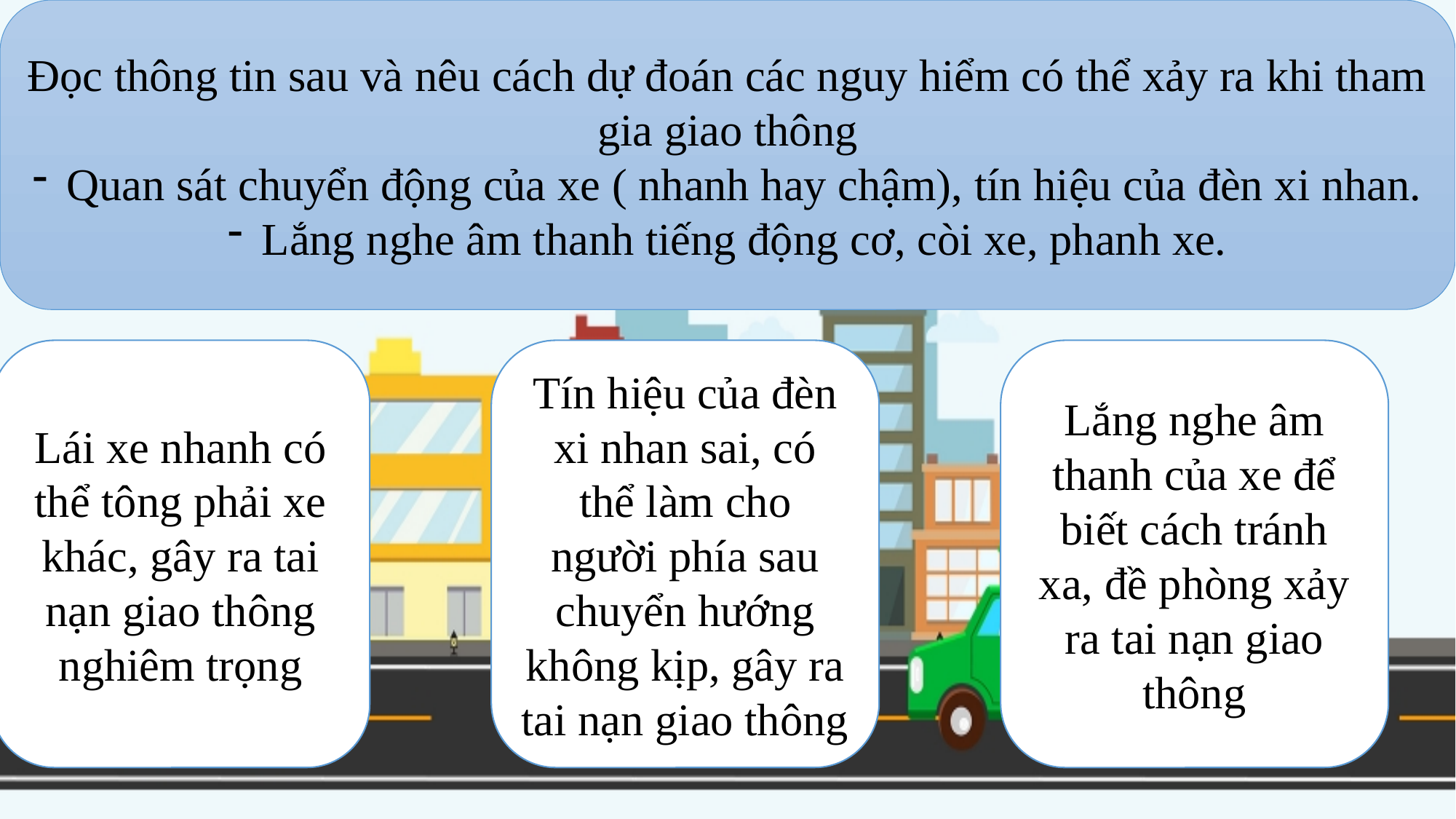

Đọc thông tin sau và nêu cách dự đoán các nguy hiểm có thể xảy ra khi tham gia giao thông
Quan sát chuyển động của xe ( nhanh hay chậm), tín hiệu của đèn xi nhan.
Lắng nghe âm thanh tiếng động cơ, còi xe, phanh xe.
Tín hiệu của đèn xi nhan sai, có thể làm cho người phía sau chuyển hướng không kịp, gây ra tai nạn giao thông
Lắng nghe âm thanh của xe để biết cách tránh xa, đề phòng xảy ra tai nạn giao thông
Lái xe nhanh có thể tông phải xe khác, gây ra tai nạn giao thông nghiêm trọng